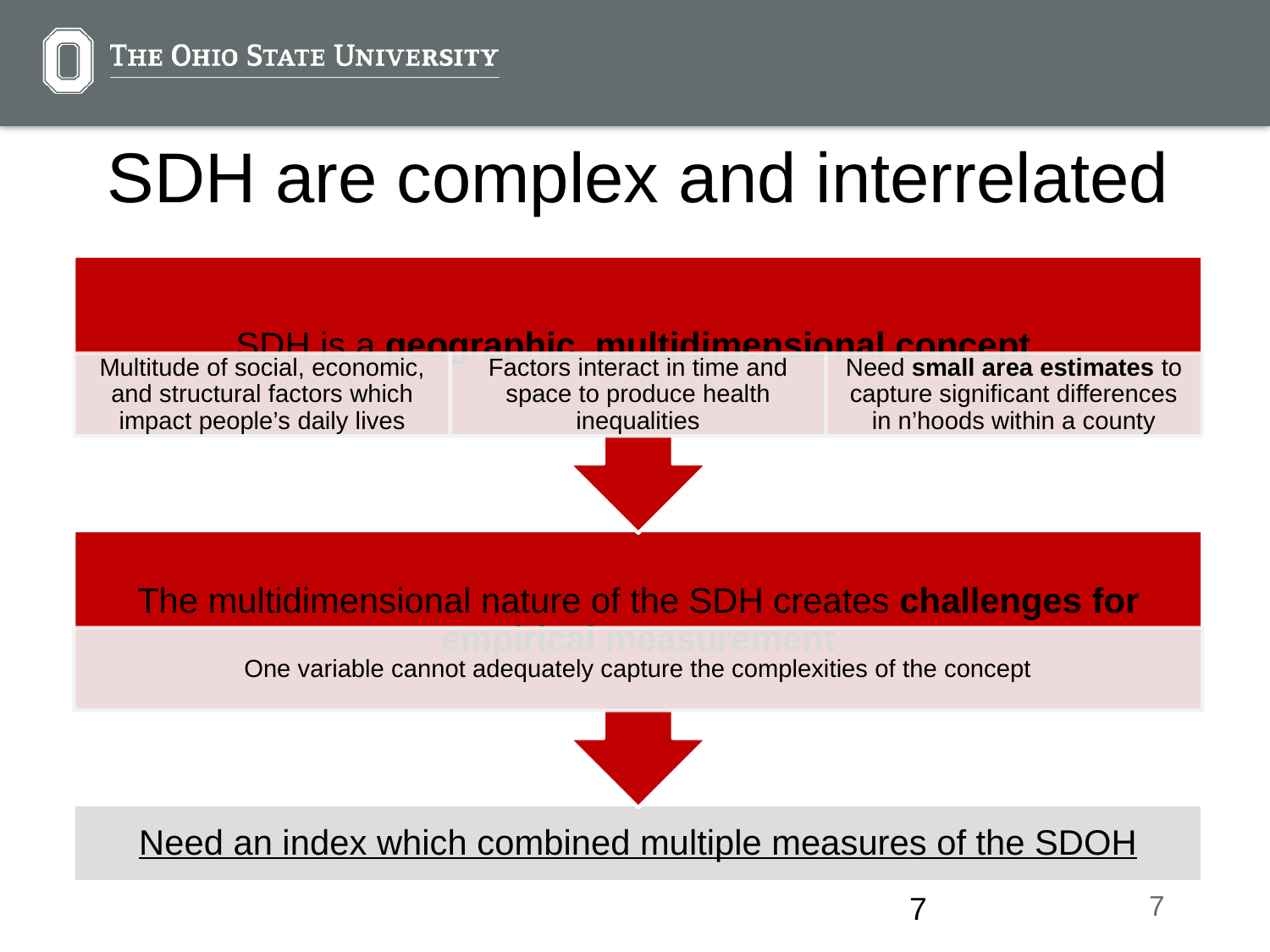

SDH are complex and interrelated
Need an index which combined multiple measures of the SDOH
The multidimensional nature of the SDH creates challenges for empirical measurement
One variable cannot adequately capture the complexities of the concept
SDH is a geographic, multidimensional concept
Multitude of social, economic, and structural factors which impact people’s daily lives
Factors interact in time and space to produce health inequalities
Need small area estimates to capture significant differences in n’hoods within a county
7